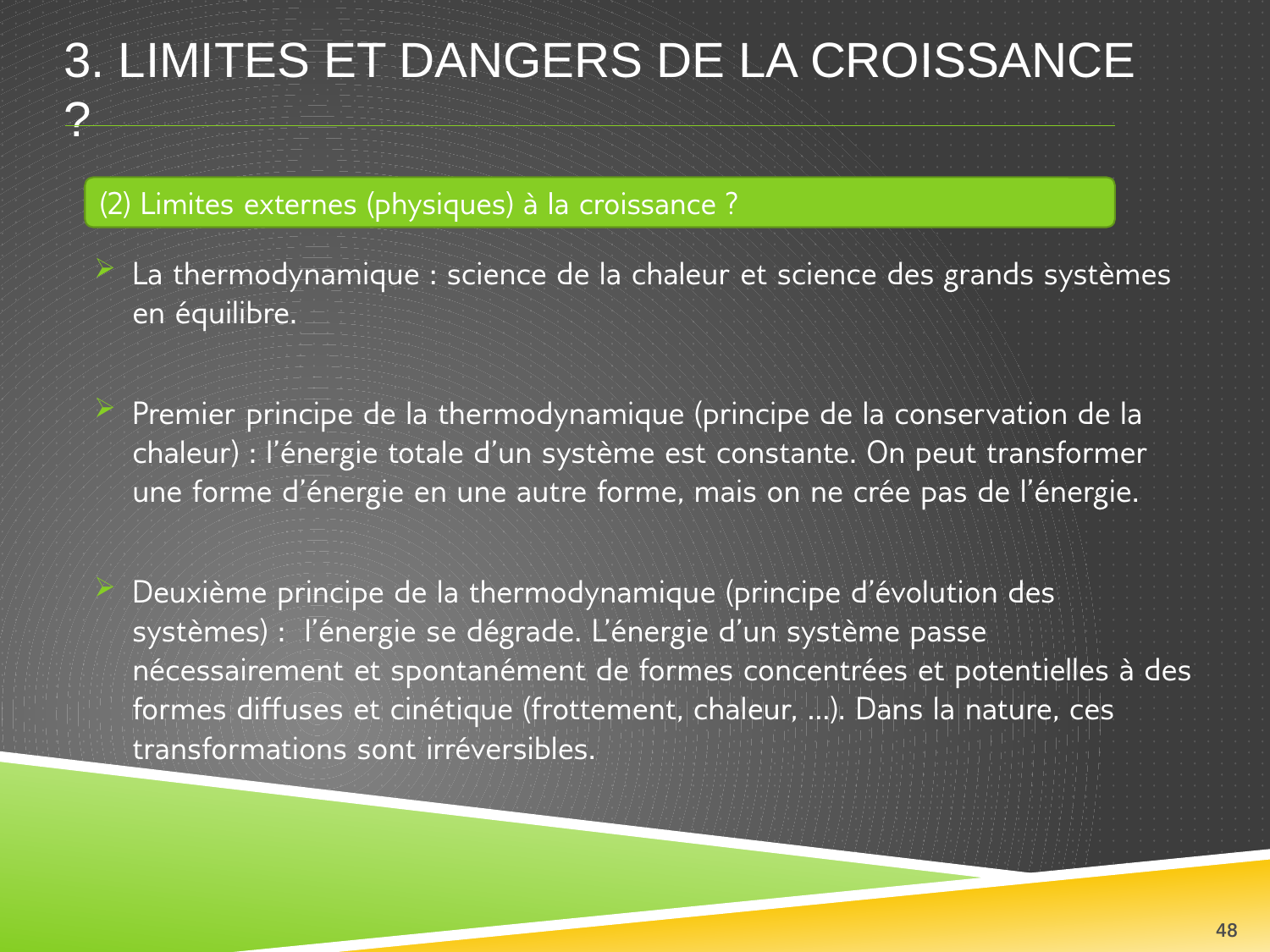

# 3. limites et Dangers de la croissance ?
(2) Limites externes (physiques) à la croissance ?
La thermodynamique : science de la chaleur et science des grands systèmes en équilibre.

Premier principe de la thermodynamique (principe de la conservation de la chaleur) : l’énergie totale d’un système est constante. On peut transformer une forme d’énergie en une autre forme, mais on ne crée pas de l’énergie.

Deuxième principe de la thermodynamique (principe d’évolution des systèmes) :  l’énergie se dégrade. L’énergie d’un système passe nécessairement et spontanément de formes concentrées et potentielles à des formes diffuses et cinétique (frottement, chaleur, …). Dans la nature, ces transformations sont irréversibles.
48